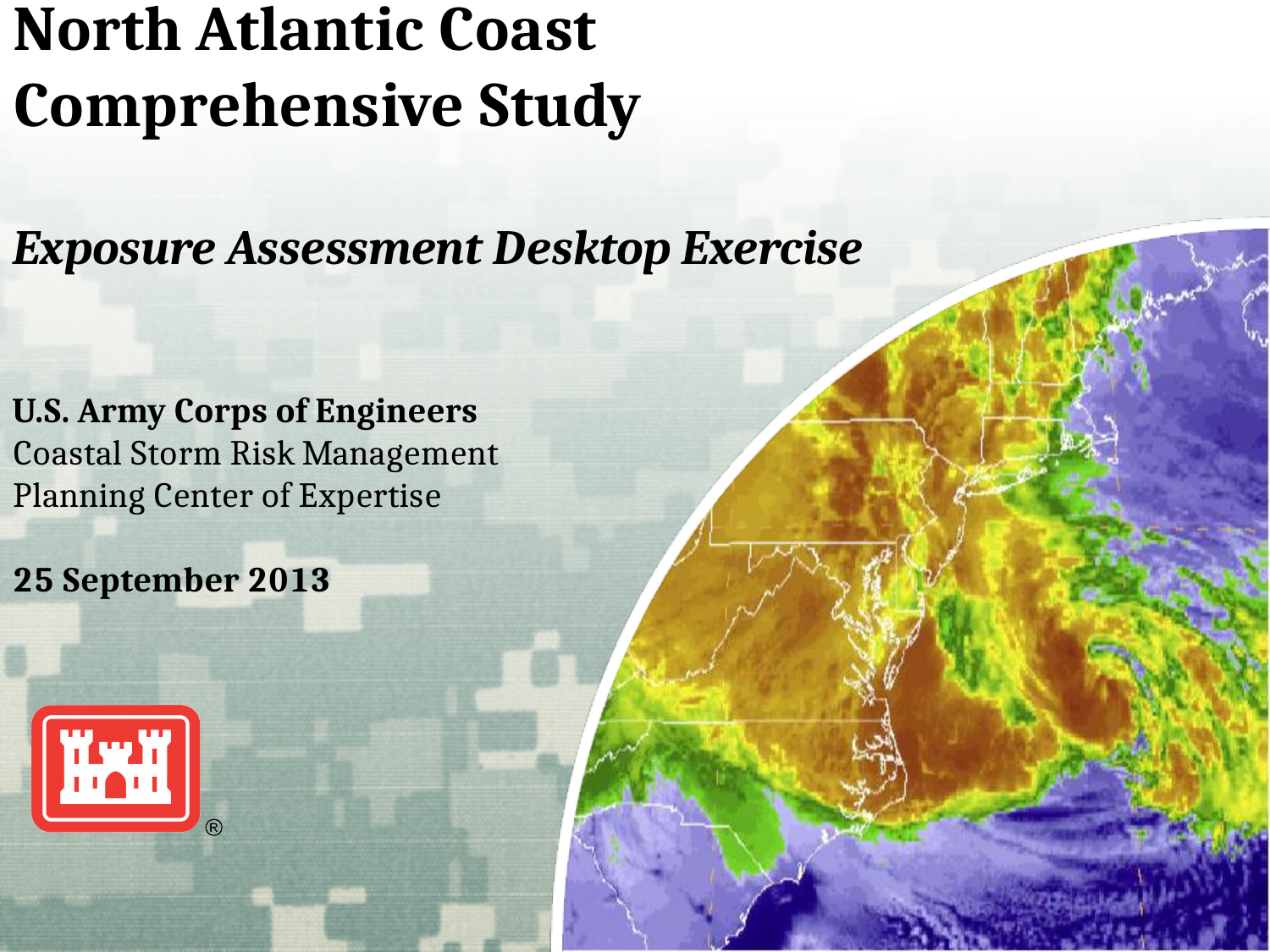

# North Atlantic Coast Comprehensive Study Exposure Assessment Desktop Exercise
U.S. Army Corps of Engineers
Coastal Storm Risk Management
Planning Center of Expertise

25 September 2013